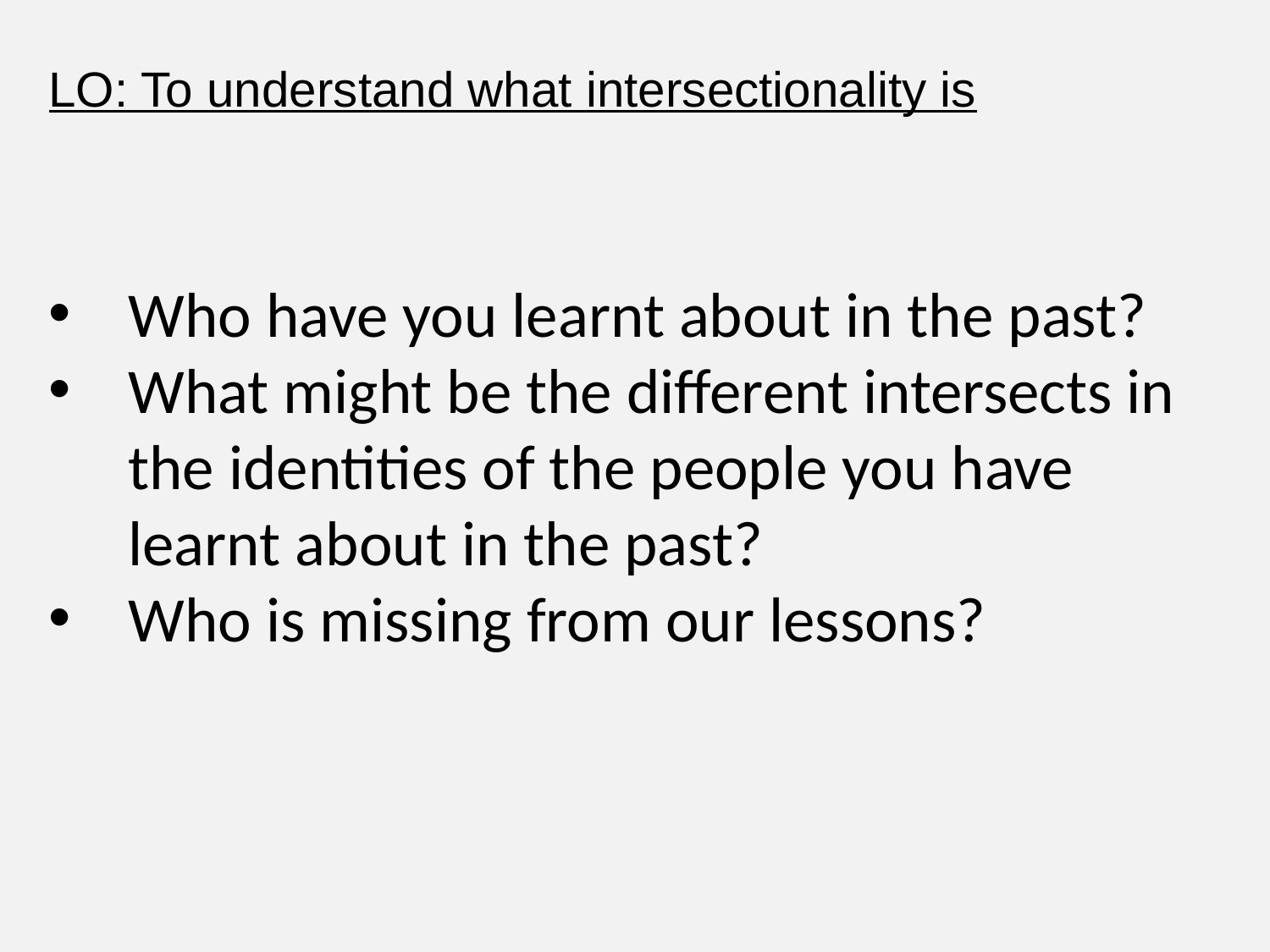

LO: To understand what intersectionality is
Who have you learnt about in the past?
What might be the different intersects in the identities of the people you have learnt about in the past?
Who is missing from our lessons?